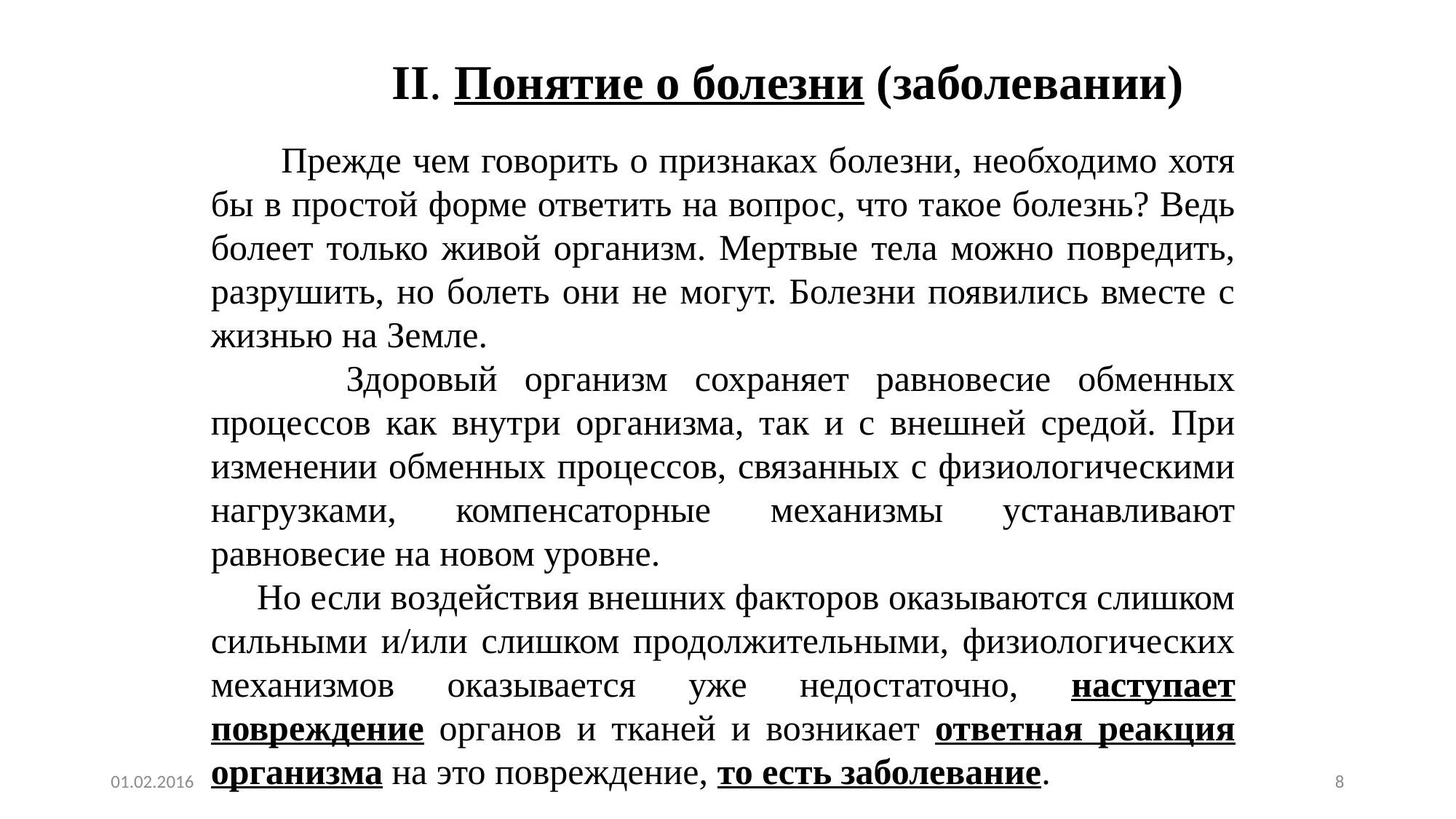

II. Понятие о болезни (заболевании)
          Прежде чем говорить о признаках болезни, необходимо хотя бы в простой форме ответить на вопрос, что такое болезнь? Ведь болеет только живой организм. Мертвые тела можно повредить, разрушить, но болеть они не могут. Болезни появились вместе с жизнью на Земле.
     Здоровый организм сохраняет равновесие обменных процессов как внутри организма, так и с внешней средой. При изменении обменных процессов, связанных с физиологическими нагрузками, компенсаторные механизмы устанавливают равновесие на новом уровне.
     Но если воздействия внешних факторов оказываются слишком сильными и/или слишком продолжительными, физиологических механизмов оказывается уже недостаточно, наступает повреждение органов и тканей и возникает ответная реакция организма на это повреждение, то есть заболевание.
01.02.2016
8